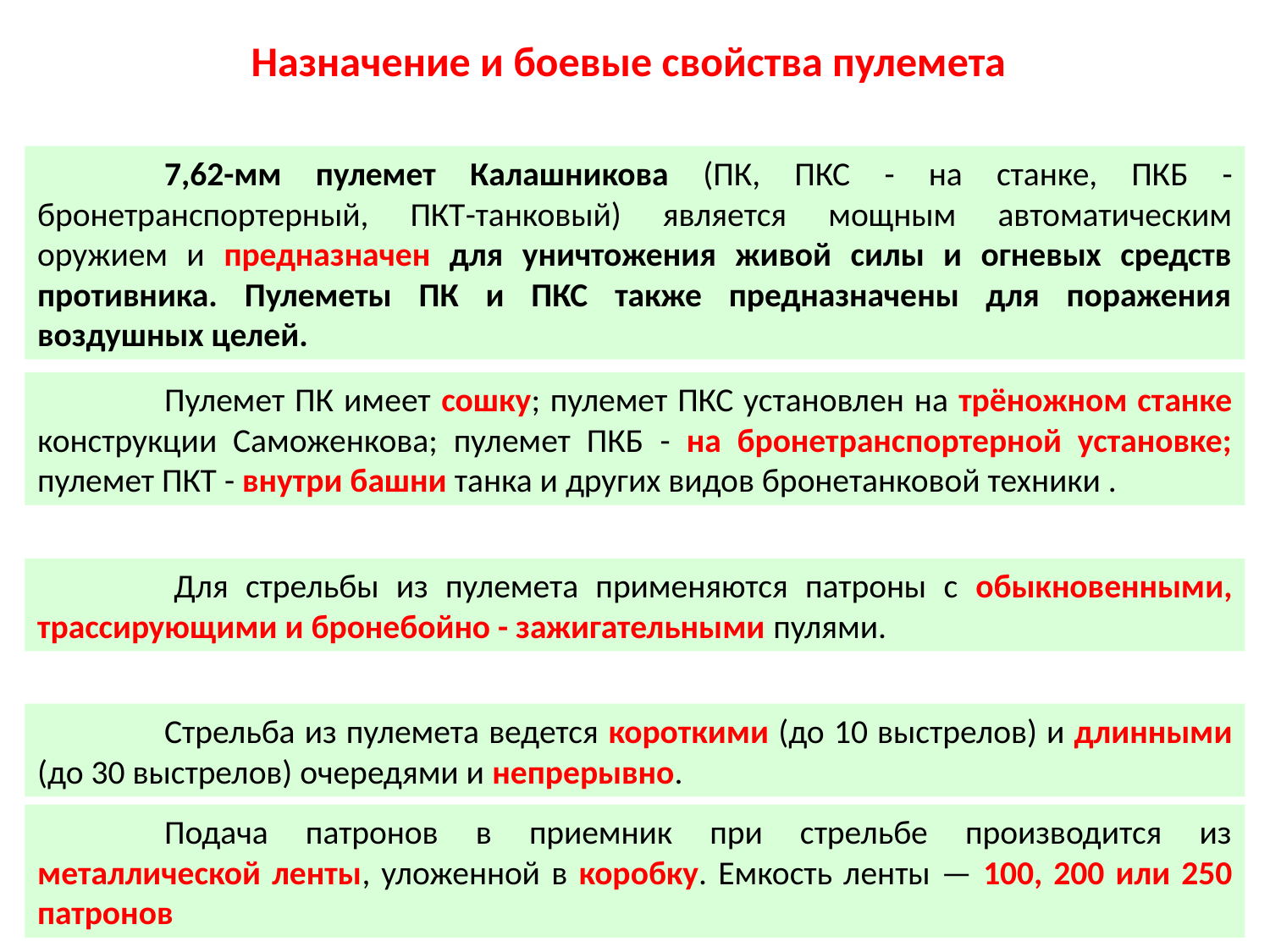

Назначение и боевые свойства пулемета
3
	7,62-мм пулемет Калашникова (ПК, ПКС - на станке, ПКБ -бронетранспортерный, ПКТ-танковый) является мощным автоматическим оружием и предназначен для уничтожения живой силы и огневых средств противника. Пулеметы ПК и ПКС также предназначены для поражения воздушных целей.

	Пулемет ПК имеет сошку; пулемет ПКС установлен на трёножном станке конструкции Саможенкова; пулемет ПКБ - на бронетранспортерной установке; пулемет ПКТ - внутри башни танка и других видов бронетанковой техники .
 	Для стрельбы из пулемета применяются патроны с обыкновенными, трассирующими и бронебойно - зажигательными пулями.
	Стрельба из пулемета ведется короткими (до 10 выстрелов) и длинными (до 30 выстрелов) очередями и непрерывно.
	Подача патронов в приемник при стрельбе производится из металлической ленты, уложенной в коробку. Емкость ленты — 100, 200 или 250 патронов